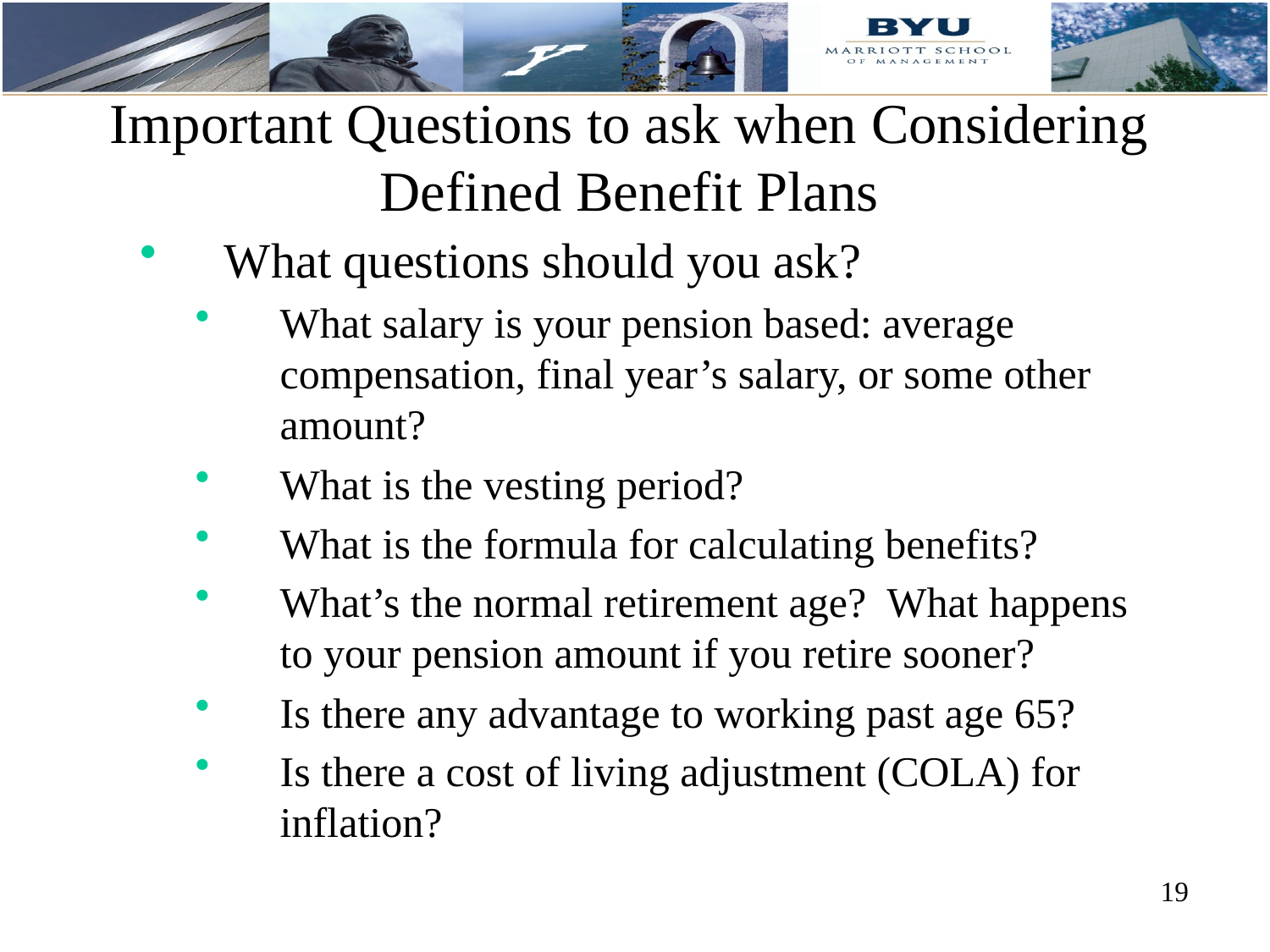

# Important Questions to ask when Considering Defined Benefit Plans
What questions should you ask?
What salary is your pension based: average compensation, final year’s salary, or some other amount?
What is the vesting period?
What is the formula for calculating benefits?
What’s the normal retirement age?  What happens to your pension amount if you retire sooner?
Is there any advantage to working past age 65?
Is there a cost of living adjustment (COLA) for inflation?